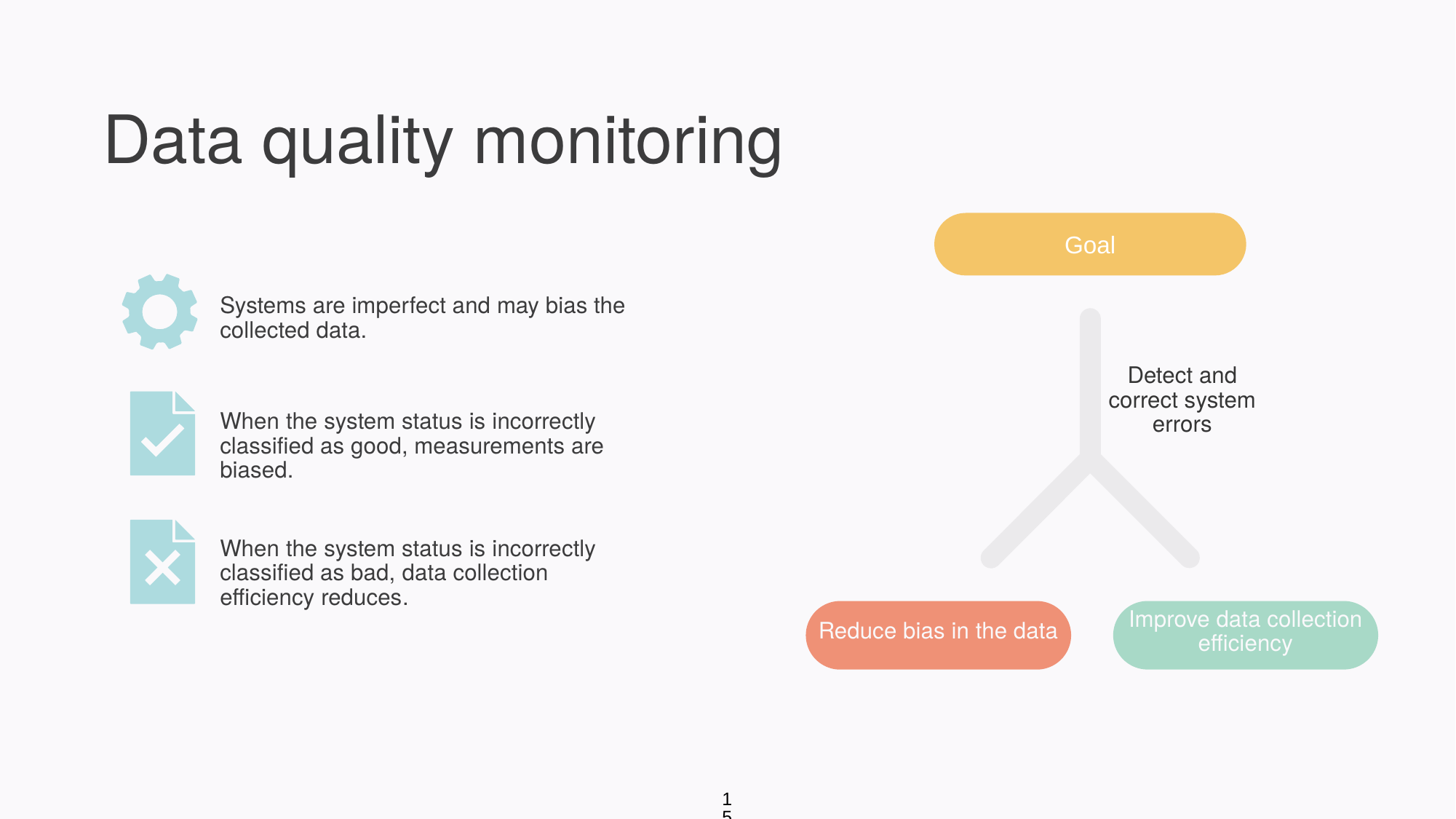

Data quality monitoring

Reduce bias in the data

Goal

Improve data collection efficiency

Systems are imperfect and may bias the collected data.
Detect and correct system errors

When the system status is incorrectly classified as good, measurements are biased.

When the system status is incorrectly classified as bad, data collection efficiency reduces.
15